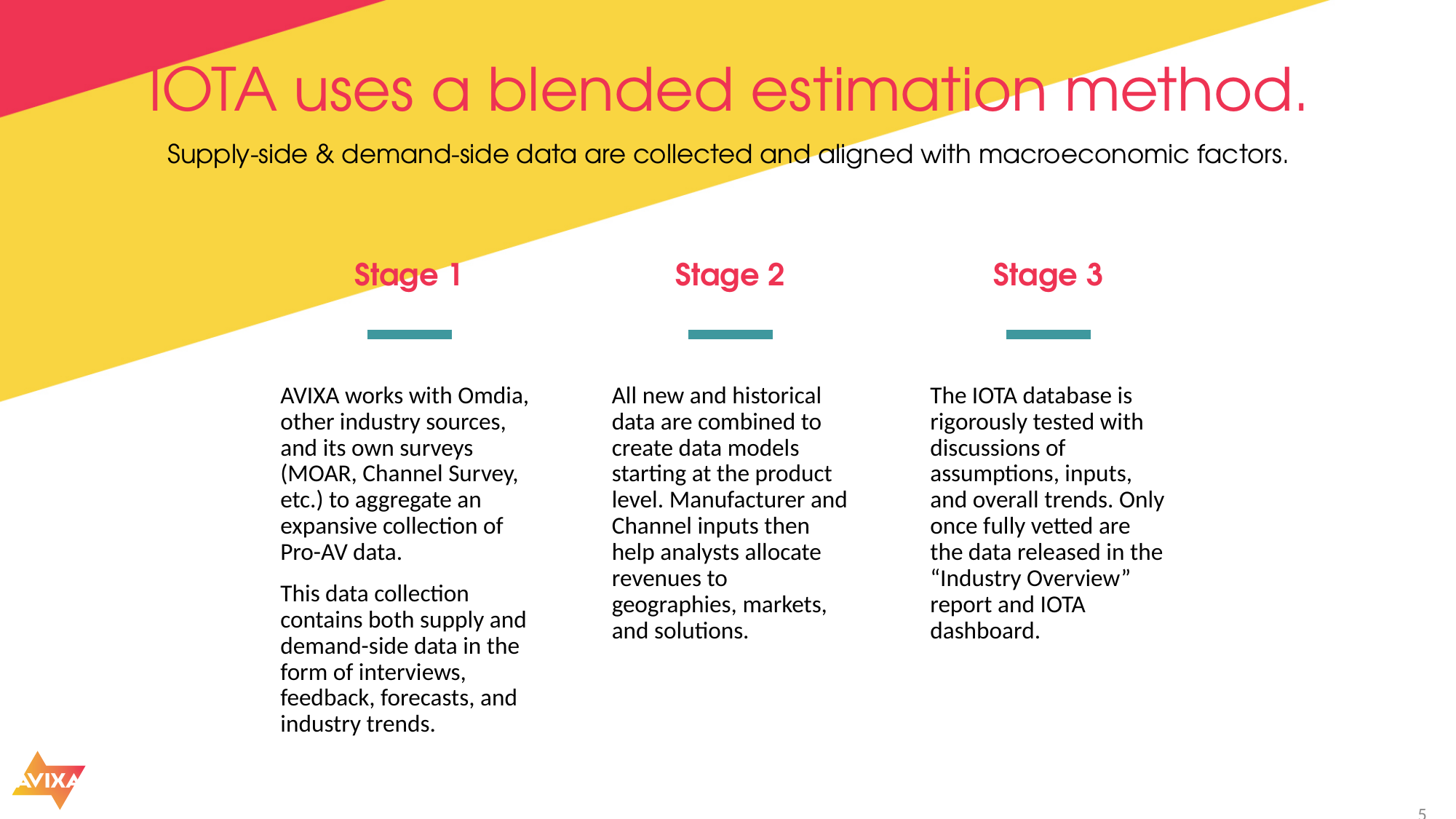

# IOTA uses a blended estimation method.
Supply-side & demand-side data are collected and aligned with macroeconomic factors.
Stage 1
Stage 2
Stage 3
AVIXA works with Omdia, other industry sources, and its own surveys (MOAR, Channel Survey, etc.) to aggregate an expansive collection of Pro-AV data.
This data collection contains both supply and demand-side data in the form of interviews, feedback, forecasts, and industry trends.
All new and historical data are combined to create data models starting at the product level. Manufacturer and Channel inputs then help analysts allocate revenues to geographies, markets, and solutions.
The IOTA database is rigorously tested with discussions of assumptions, inputs, and overall trends. Only once fully vetted are the data released in the “Industry Overview” report and IOTA dashboard.